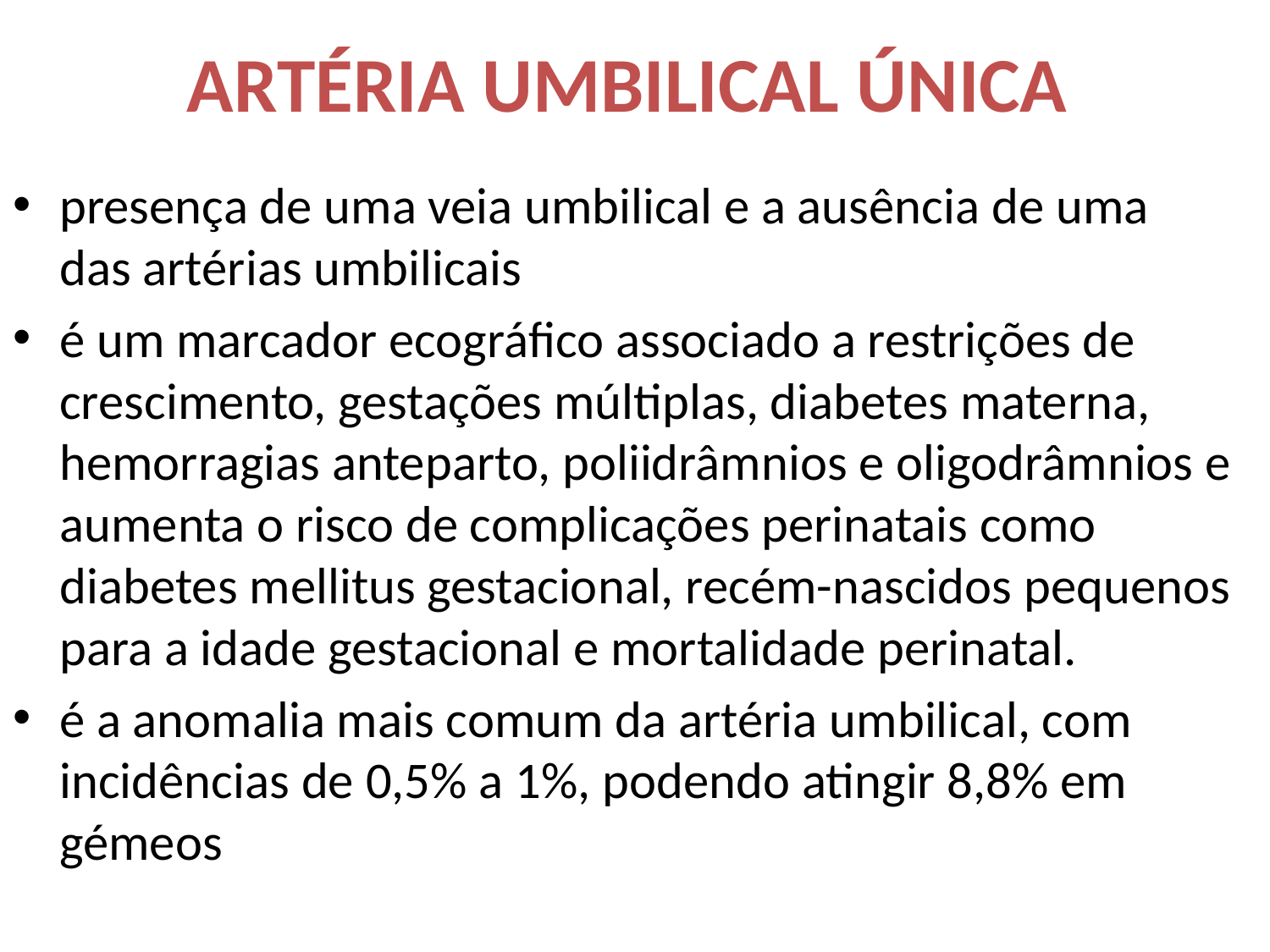

# ARTÉRIA UMBILICAL ÚNICA
presença de uma veia umbilical e a ausência de uma das artérias umbilicais
é um marcador ecográfico associado a restrições de crescimento, gestações múltiplas, diabetes materna, hemorragias anteparto, poliidrâmnios e oligodrâmnios e aumenta o risco de complicações perinatais como diabetes mellitus gestacional, recém-nascidos pequenos para a idade gestacional e mortalidade perinatal.
é a anomalia mais comum da artéria umbilical, com incidências de 0,5% a 1%, podendo atingir 8,8% em gémeos